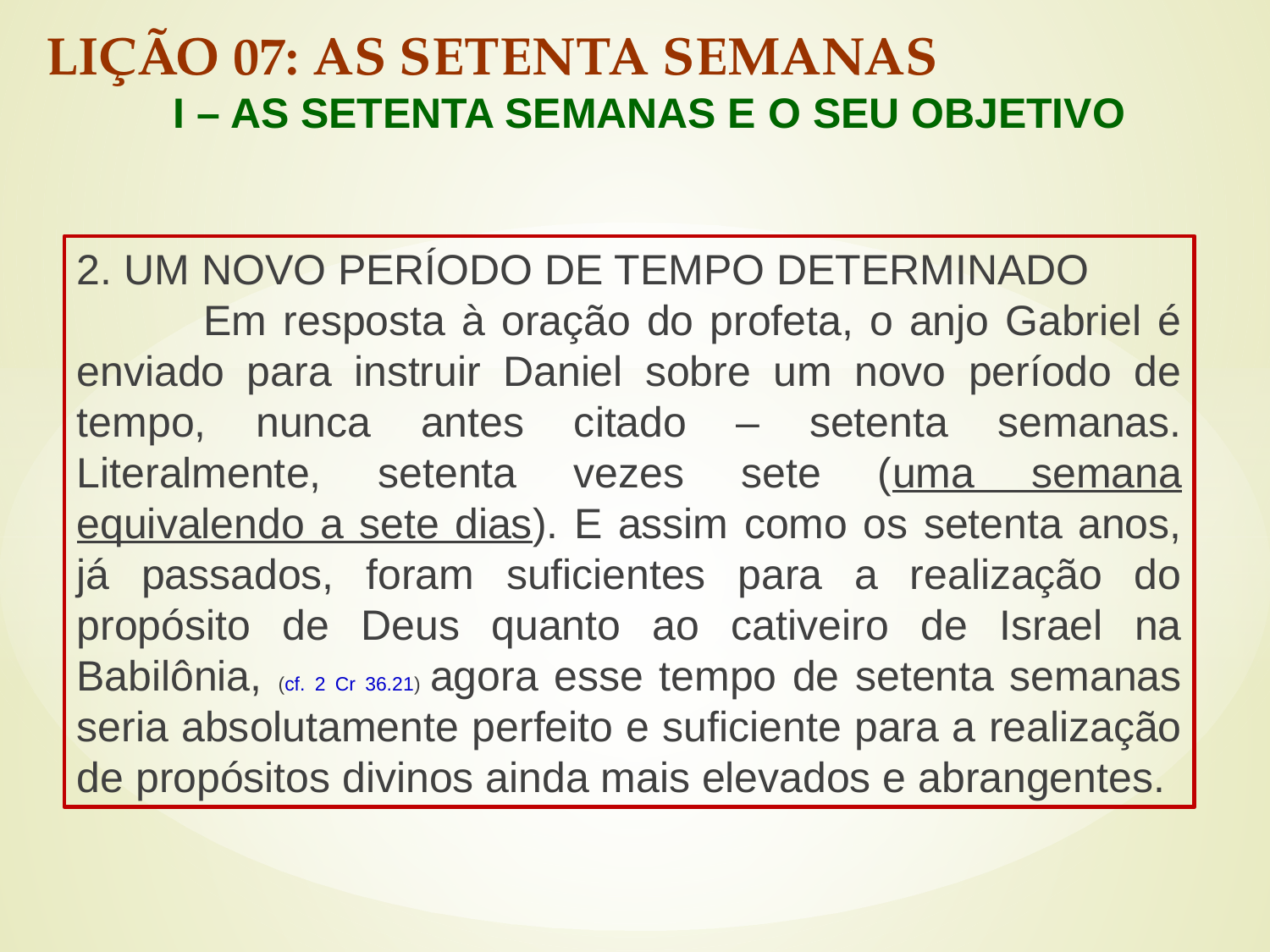

LIÇÃO 07: AS SETENTA SEMANAS
	I – AS SETENTA SEMANAS E O SEU OBJETIVO
#
2. UM NOVO PERÍODO DE TEMPO DETERMINADO
	Em resposta à oração do profeta, o anjo Gabriel é enviado para instruir Daniel sobre um novo período de tempo, nunca antes citado – setenta semanas. Literalmente, setenta vezes sete (uma semana equivalendo a sete dias). E assim como os setenta anos, já passados, foram suficientes para a realização do propósito de Deus quanto ao cativeiro de Israel na Babilônia, (cf. 2 Cr 36.21) agora esse tempo de setenta semanas seria absolutamente perfeito e suficiente para a realização de propósitos divinos ainda mais elevados e abrangentes.